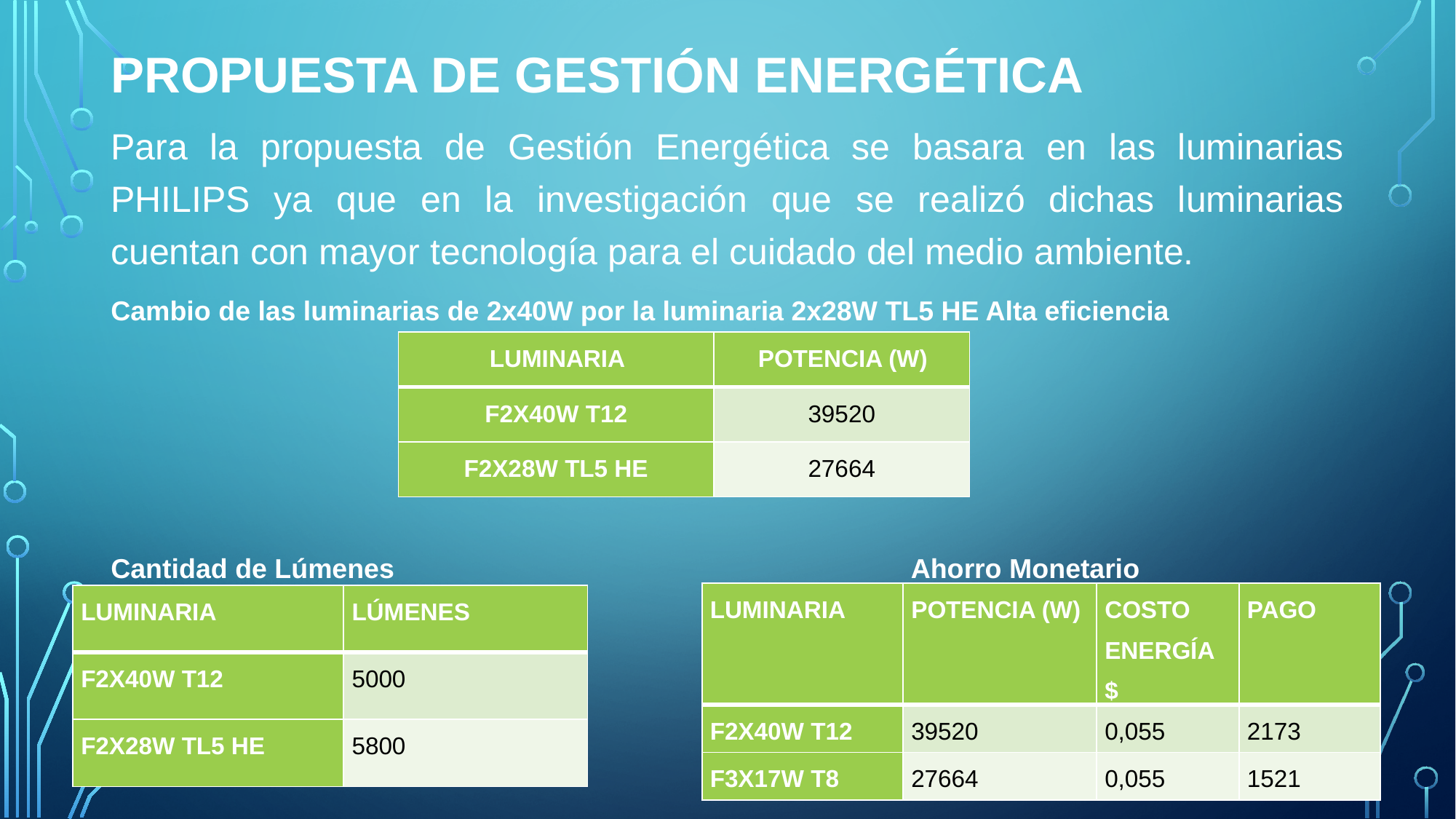

# Propuesta de gestión energética
Para la propuesta de Gestión Energética se basara en las luminarias PHILIPS ya que en la investigación que se realizó dichas luminarias cuentan con mayor tecnología para el cuidado del medio ambiente.
Cambio de las luminarias de 2x40W por la luminaria 2x28W TL5 HE Alta eficiencia

Cantidad de Lúmenes                                                                    Ahorro Monetario

| LUMINARIA | POTENCIA (W) |
| --- | --- |
| F2x40W T12 | 39520 |
| F2x28W TL5 HE | 27664 |
| LUMINARIA | POTENCIA (W) | COSTO ENERGÍA $ | PAGO |
| --- | --- | --- | --- |
| F2x40W T12 | 39520 | 0,055 | 2173 |
| F3x17W T8 | 27664 | 0,055 | 1521 |
| LUMINARIA | LÚMENES |
| --- | --- |
| F2x40W T12 | 5000 |
| F2x28W TL5 HE | 5800 |